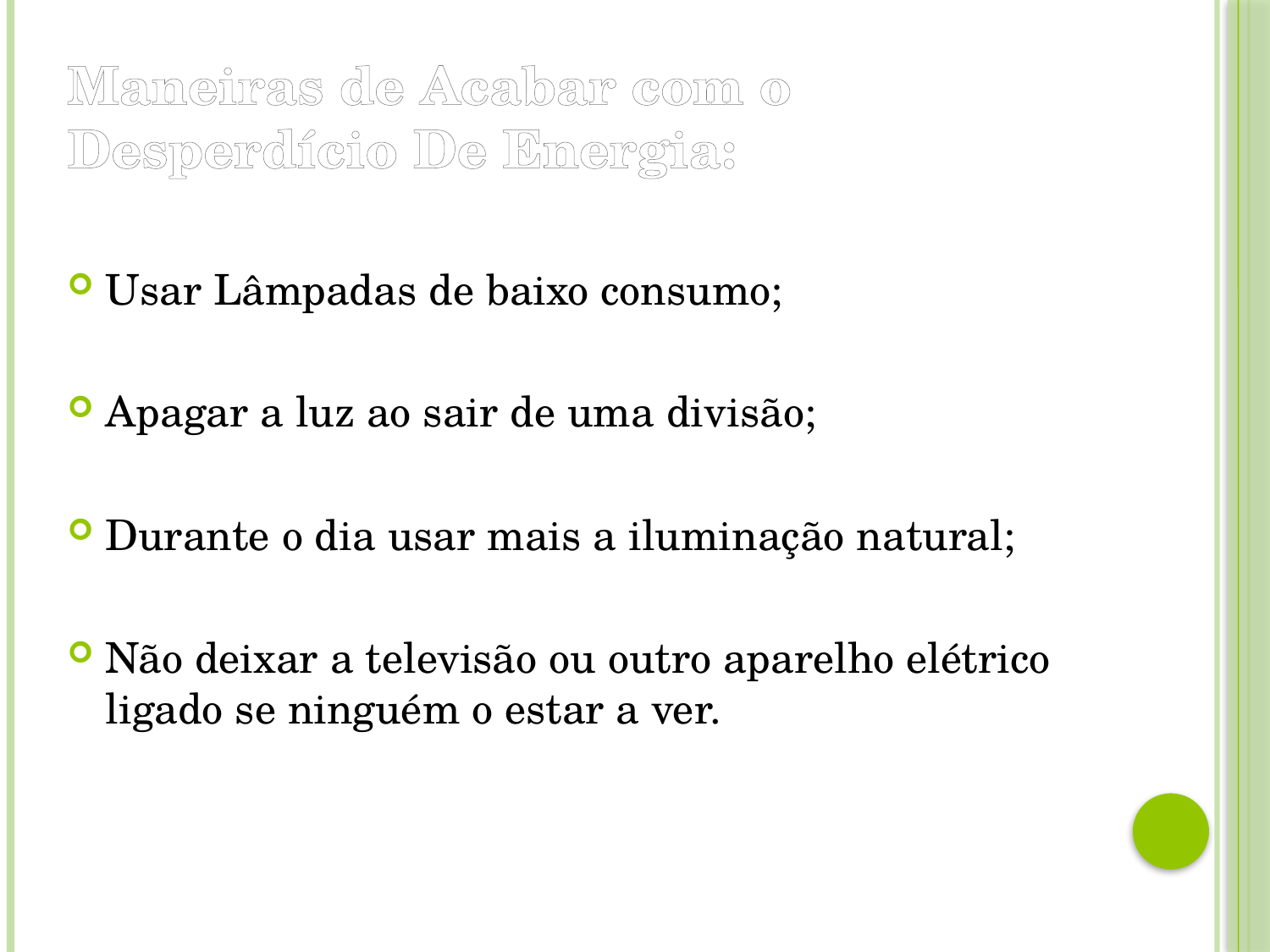

# Maneiras de Acabar com o Desperdício De Energia:
Usar Lâmpadas de baixo consumo;

Apagar a luz ao sair de uma divisão;

Durante o dia usar mais a iluminação natural;

Não deixar a televisão ou outro aparelho elétrico ligado se ninguém o estar a ver.